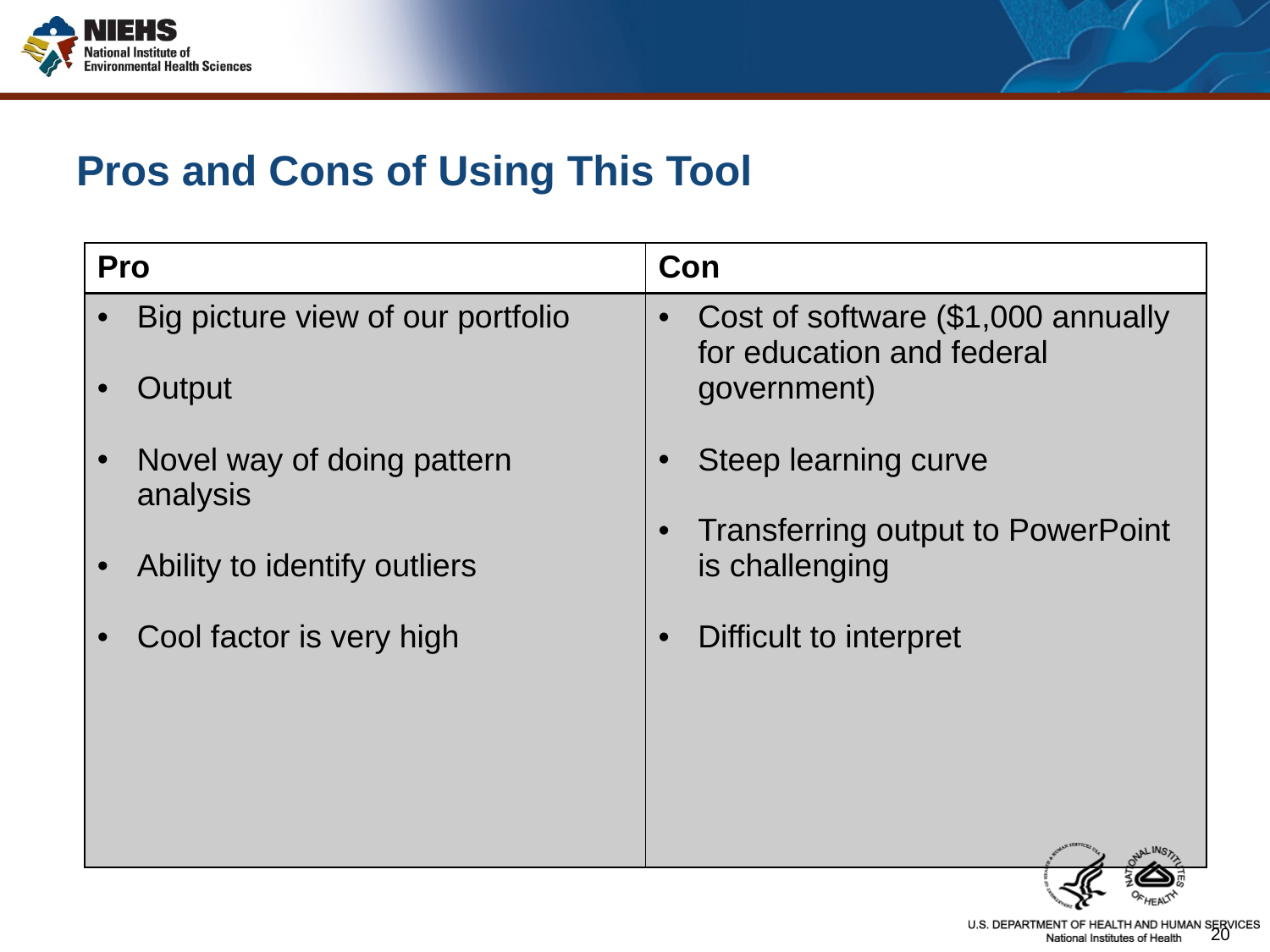

# Pros and Cons of Using This Tool
| Pro | Con |
| --- | --- |
| Big picture view of our portfolio Output Novel way of doing pattern analysis Ability to identify outliers Cool factor is very high | Cost of software ($1,000 annually for education and federal government) Steep learning curve Transferring output to PowerPoint is challenging Difficult to interpret |

20